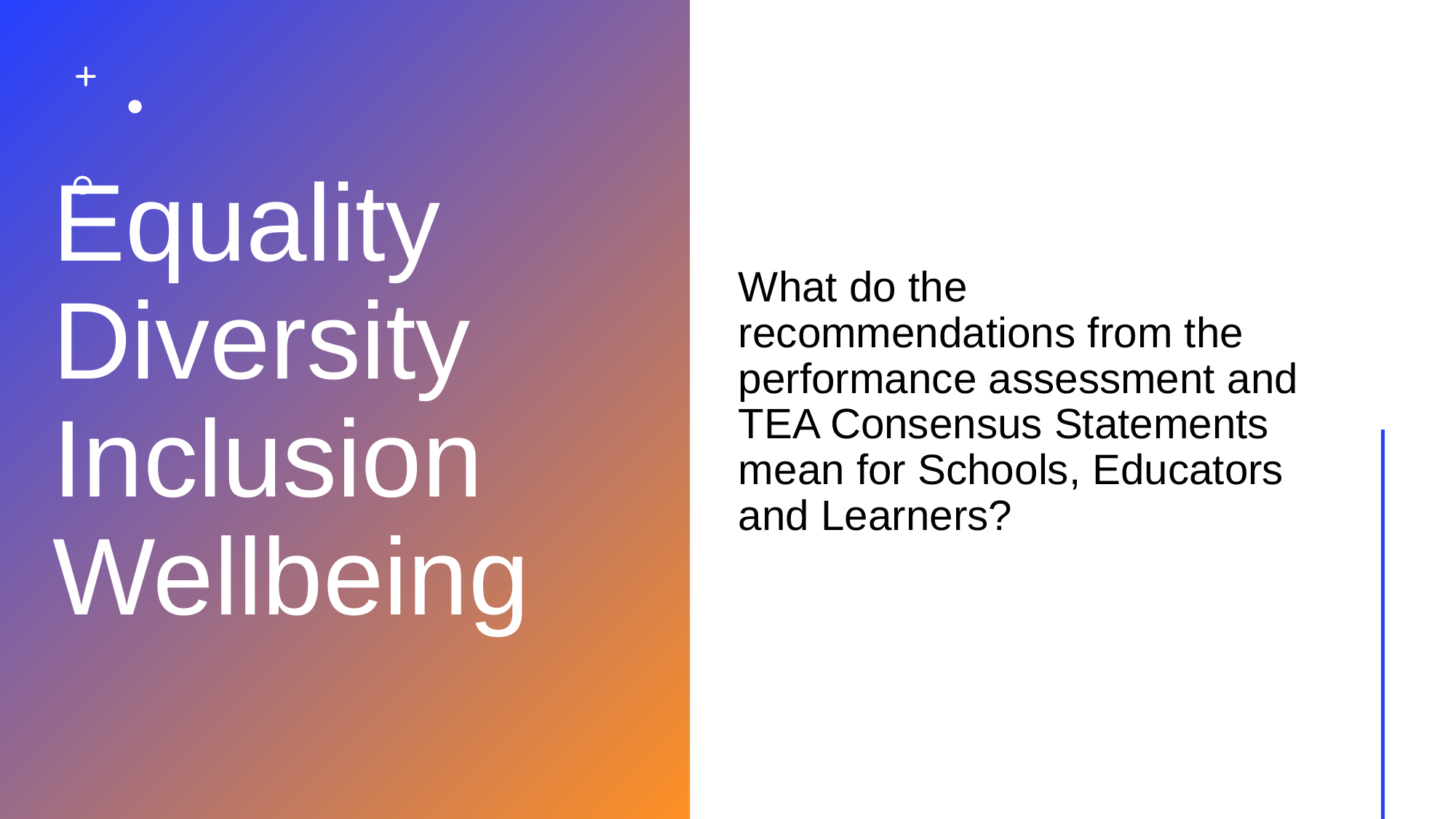

# Equality Diversity Inclusion Wellbeing
What do the recommendations from the performance assessment and TEA Consensus Statements mean for Schools, Educators and Learners?